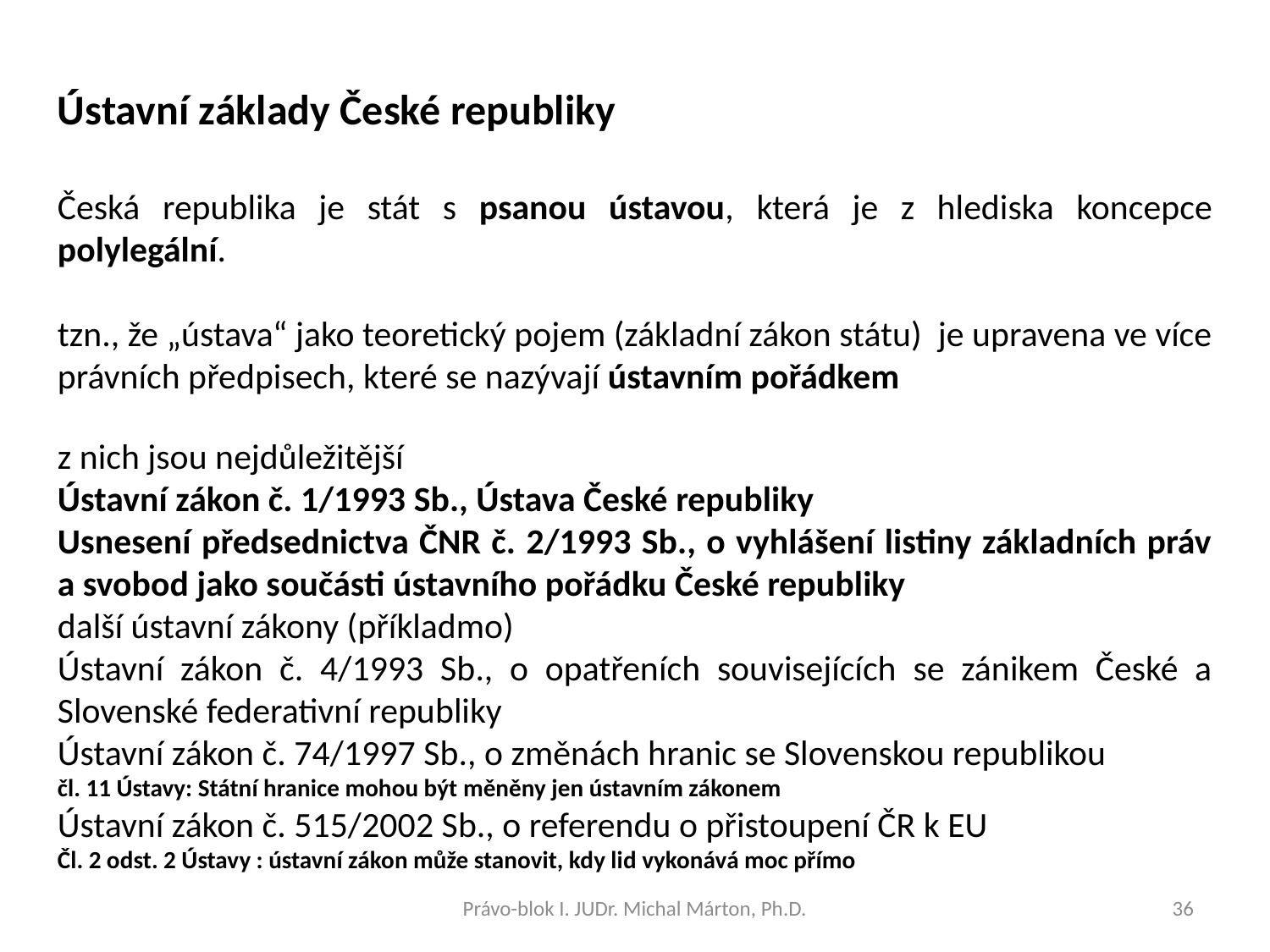

Ústavní základy České republiky

Česká republika je stát s psanou ústavou, která je z hlediska koncepce polylegální.

tzn., že „ústava“ jako teoretický pojem (základní zákon státu)  je upravena ve více právních předpisech, které se nazývají ústavním pořádkem

z nich jsou nejdůležitější
Ústavní zákon č. 1/1993 Sb., Ústava České republiky
Usnesení předsednictva ČNR č. 2/1993 Sb., o vyhlášení listiny základních práv a svobod jako součásti ústavního pořádku České republiky
další ústavní zákony (příkladmo)
Ústavní zákon č. 4/1993 Sb., o opatřeních souvisejících se zánikem České a Slovenské federativní republiky
Ústavní zákon č. 74/1997 Sb., o změnách hranic se Slovenskou republikou
čl. 11 Ústavy: Státní hranice mohou být měněny jen ústavním zákonem
Ústavní zákon č. 515/2002 Sb., o referendu o přistoupení ČR k EU
Čl. 2 odst. 2 Ústavy : ústavní zákon může stanovit, kdy lid vykonává moc přímo

Právo-blok I. JUDr. Michal Márton, Ph.D.
36